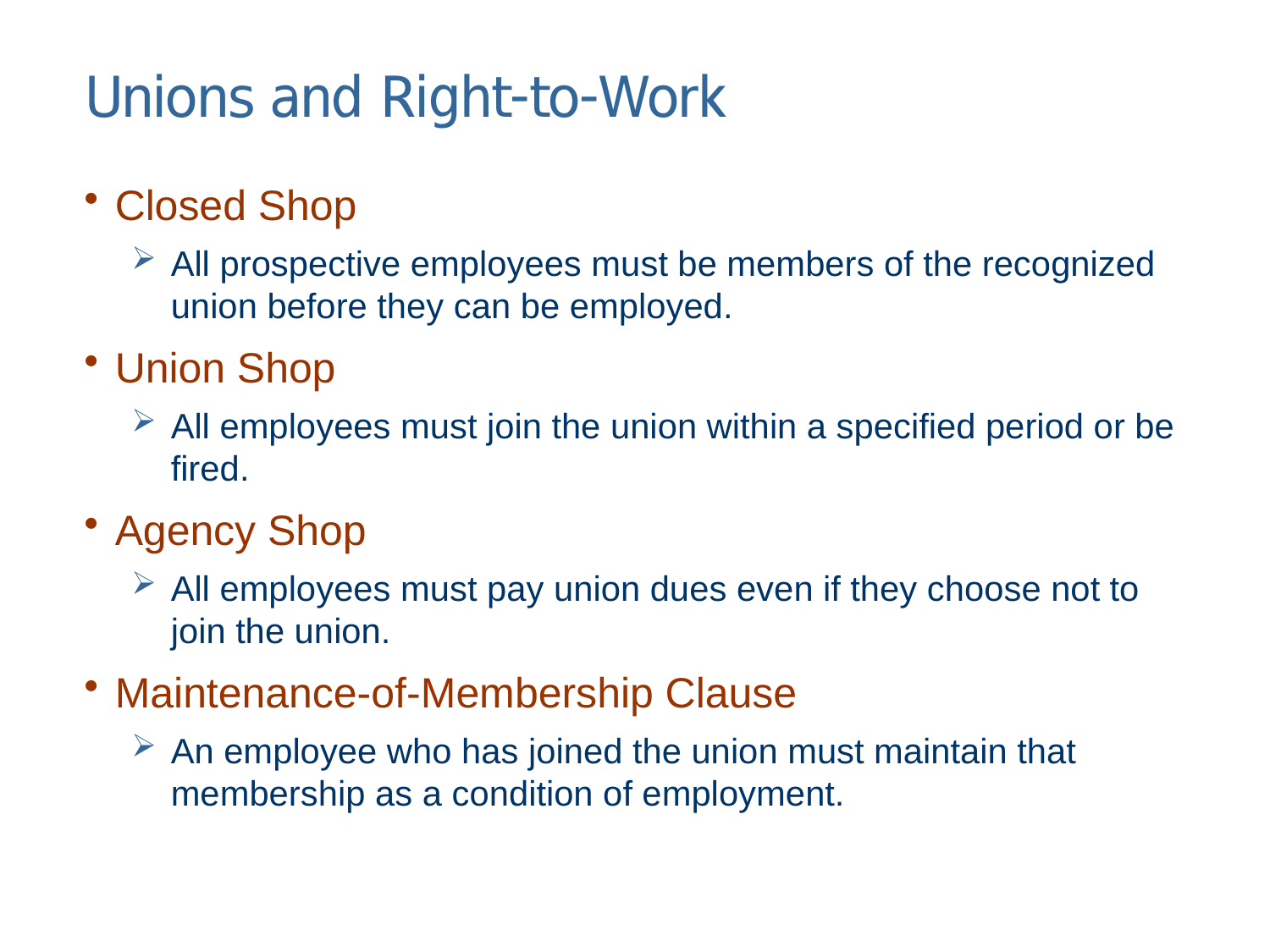

# Unions and Right-to-Work
Closed Shop
All prospective employees must be members of the recognized union before they can be employed.
Union Shop
All employees must join the union within a specified period or be fired.
Agency Shop
All employees must pay union dues even if they choose not to join the union.
Maintenance-of-Membership Clause
An employee who has joined the union must maintain that membership as a condition of employment.